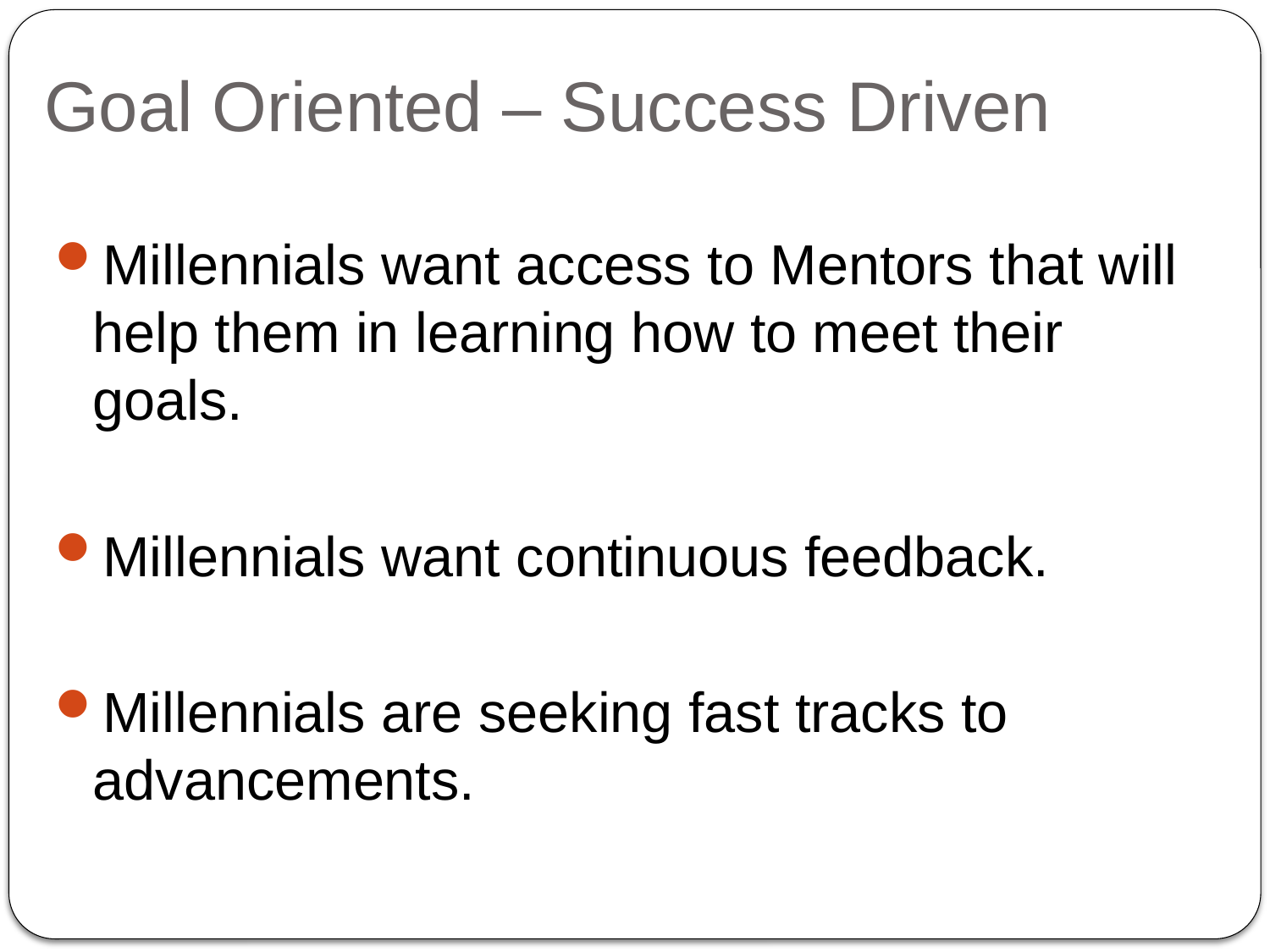

# Goal Oriented – Success Driven
Millennials want access to Mentors that will help them in learning how to meet their goals.

Millennials want continuous feedback.

Millennials are seeking fast tracks to advancements.